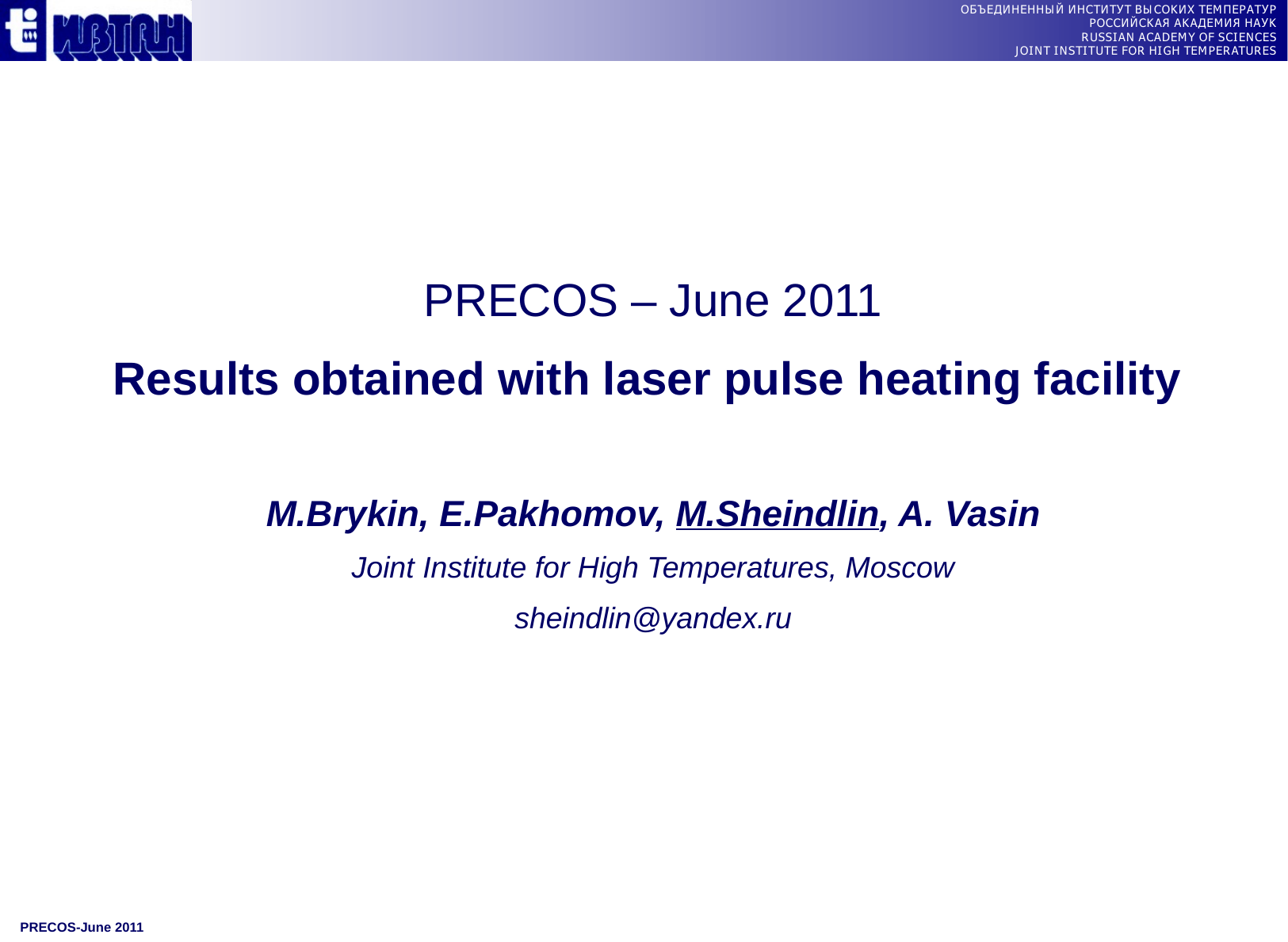

PRECOS – June 2011
Results obtained with laser pulse heating facility

M.Brykin, E.Pakhomov, M.Sheindlin, A. Vasin
Joint Institute for High Temperatures, Moscow
sheindlin@yandex.ru